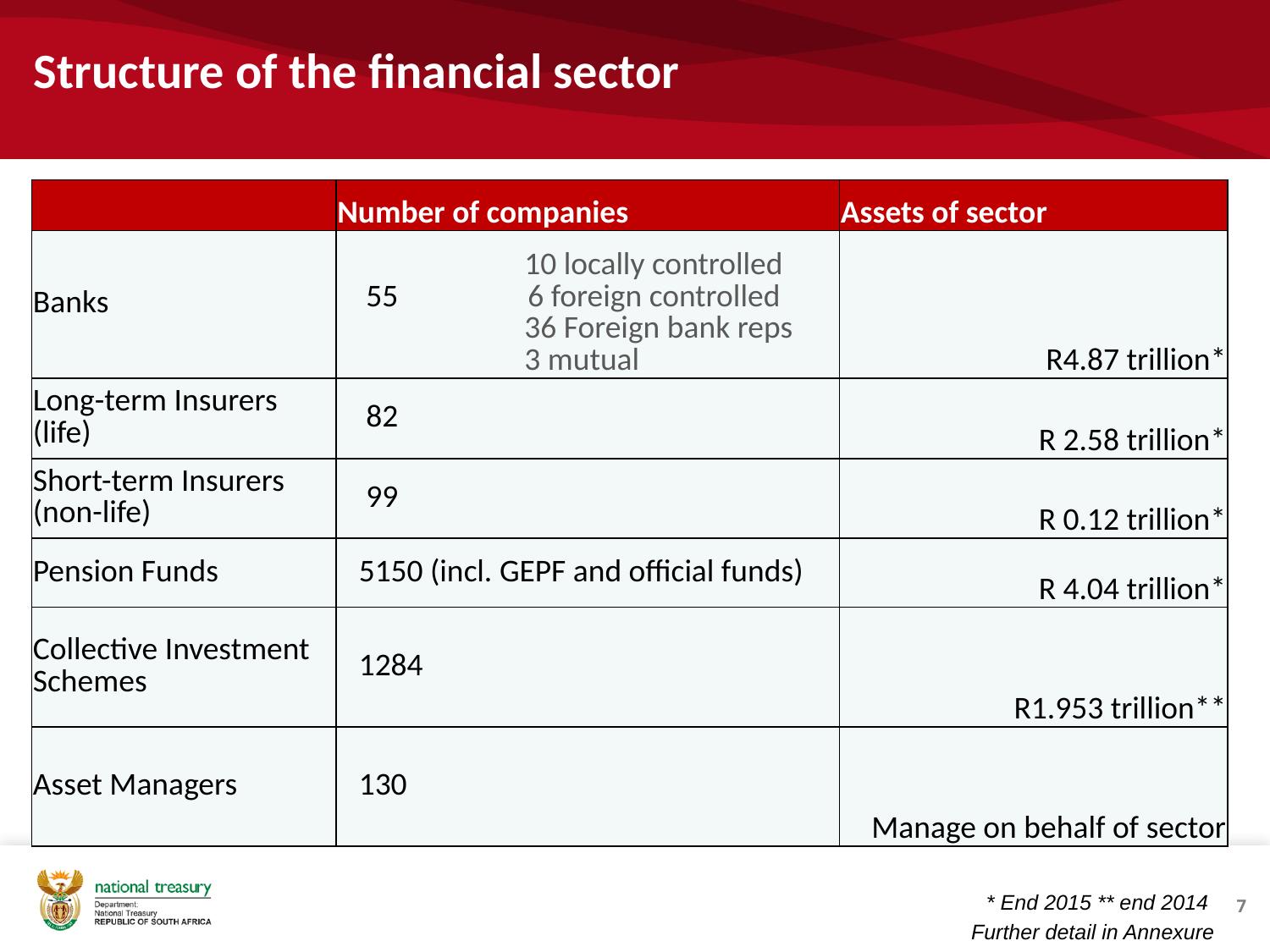

# Structure of the financial sector
|  | Number of companies | Assets of sector |
| --- | --- | --- |
| Banks | 10 locally controlled 55 6 foreign controlled 36 Foreign bank reps 3 mutual | R4.87 trillion\* |
| Long-term Insurers (life) | 82 | R 2.58 trillion\* |
| Short-term Insurers (non-life) | 99 | R 0.12 trillion\* |
| Pension Funds | 5150 (incl. GEPF and official funds) | R 4.04 trillion\* |
| Collective Investment Schemes | 1284 | R1.953 trillion\*\* |
| Asset Managers | 130 | Manage on behalf of sector |
* End 2015 ** end 2014
Further detail in Annexure
7